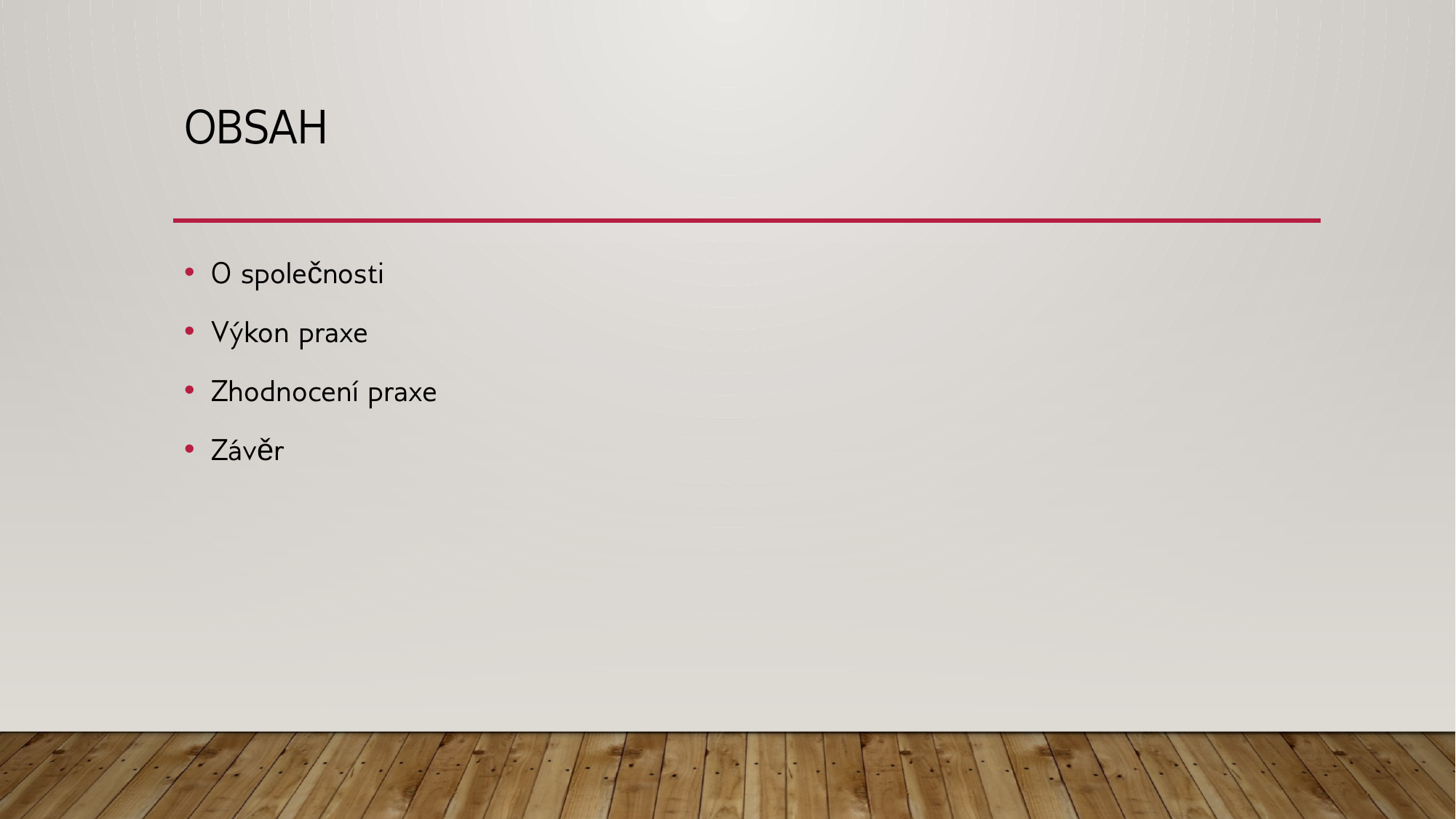

# Obsah
O společnosti
Výkon praxe
Zhodnocení praxe
Závěr